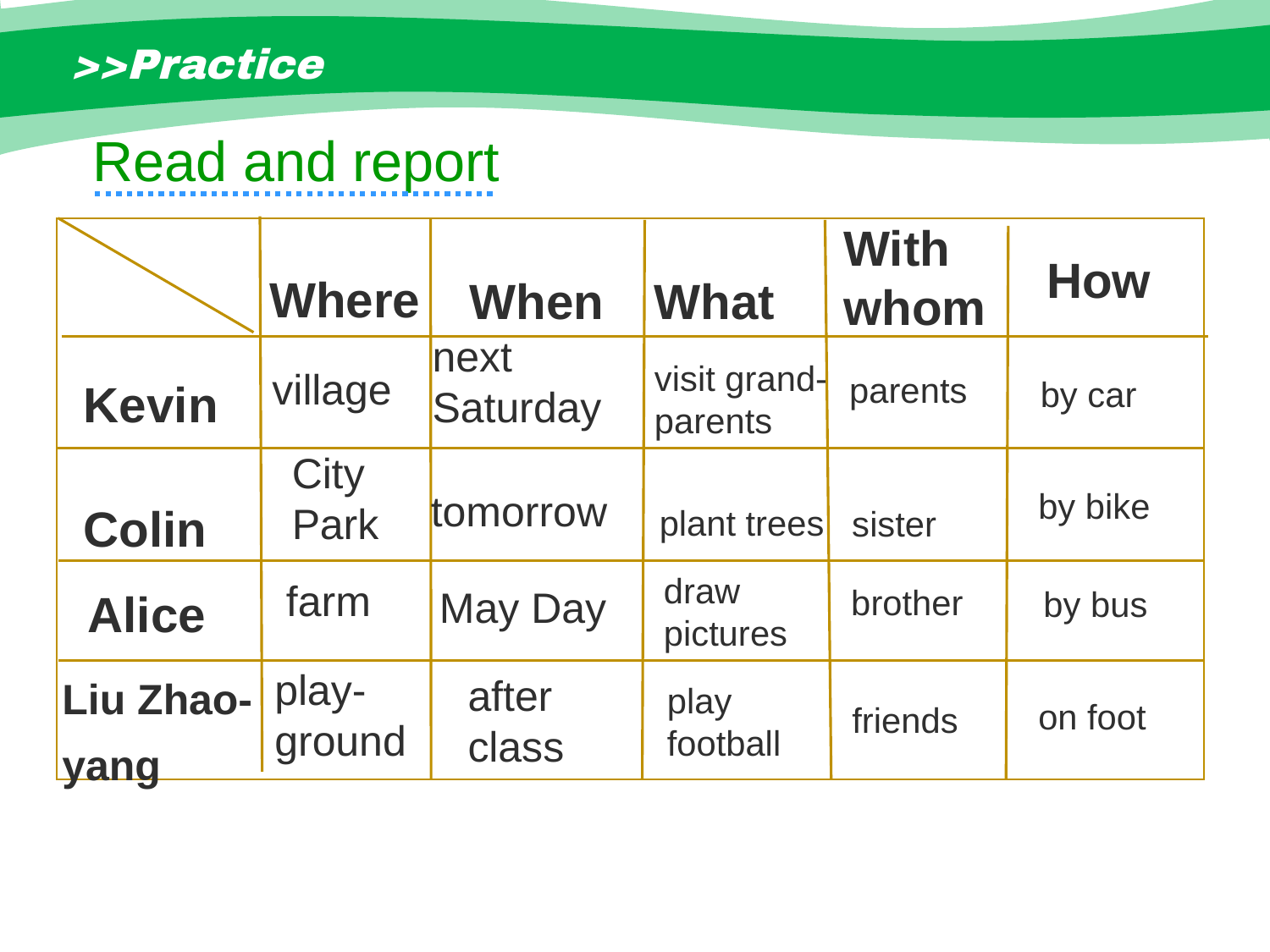

>>Practice
Read and report
With
whom

How
Where
When
What
next
Saturday
village
Kevin
visit grand-
parents
parents
by car
City Park
Colin
by bike
tomorrow
plant trees
sister
Alice
draw pictures
farm
brother
May Day
by bus
Liu Zhao-
yang
play-ground
after
class
play
football
on foot
friends